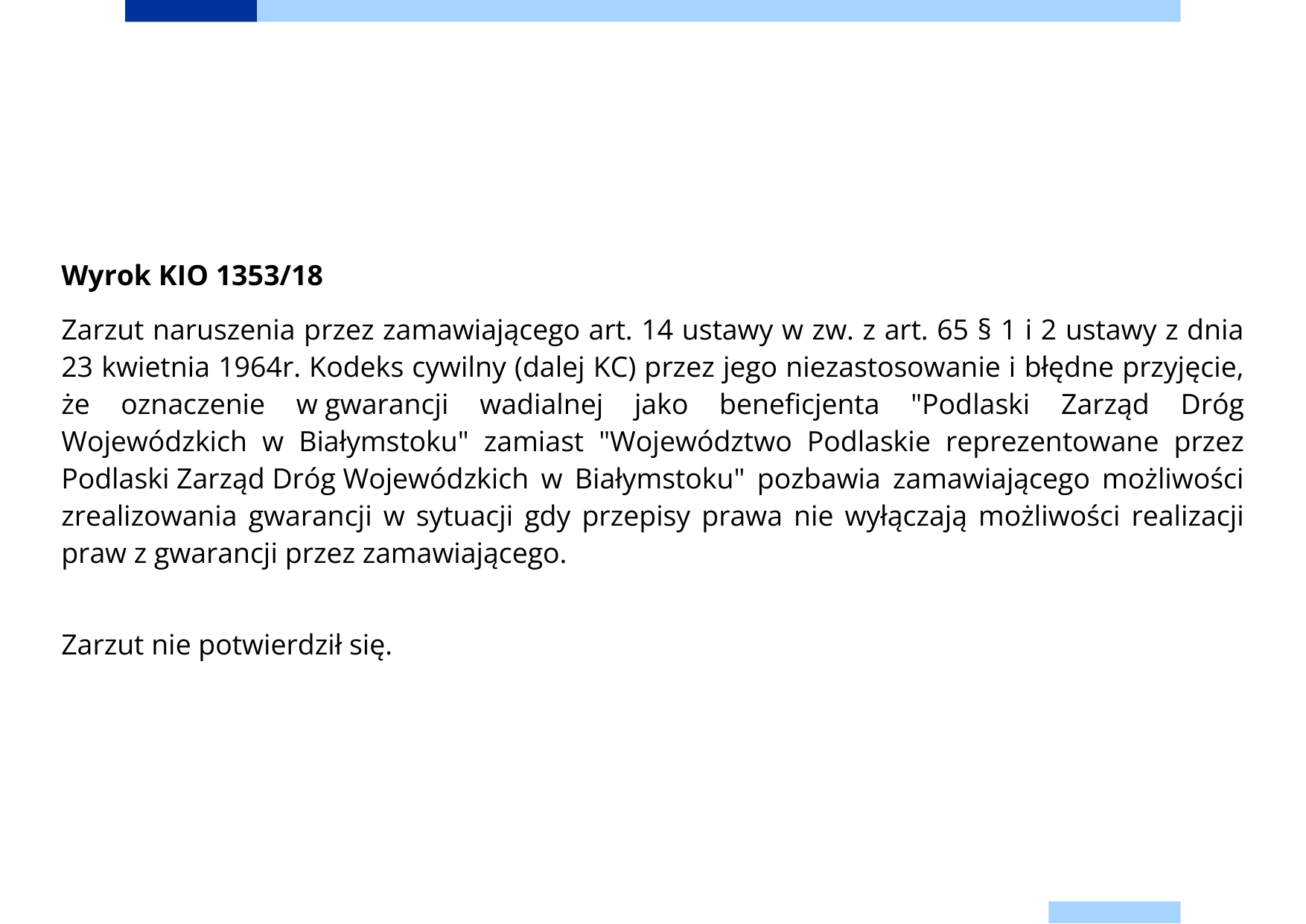

Wyrok KIO 1353/18
Zarzut naruszenia przez zamawiającego art. 14 ustawy w zw. z art. 65 § 1 i 2 ustawy z dnia 23 kwietnia 1964r. Kodeks cywilny (dalej KC) przez jego niezastosowanie i błędne przyjęcie, że oznaczenie w gwarancji wadialnej jako beneficjenta "Podlaski Zarząd Dróg Wojewódzkich w Białymstoku" zamiast "Województwo Podlaskie reprezentowane przez Podlaski Zarząd Dróg Wojewódzkich w Białymstoku" pozbawia zamawiającego możliwości zrealizowania gwarancji w sytuacji gdy przepisy prawa nie wyłączają możliwości realizacji praw z gwarancji przez zamawiającego.
Zarzut nie potwierdził się.